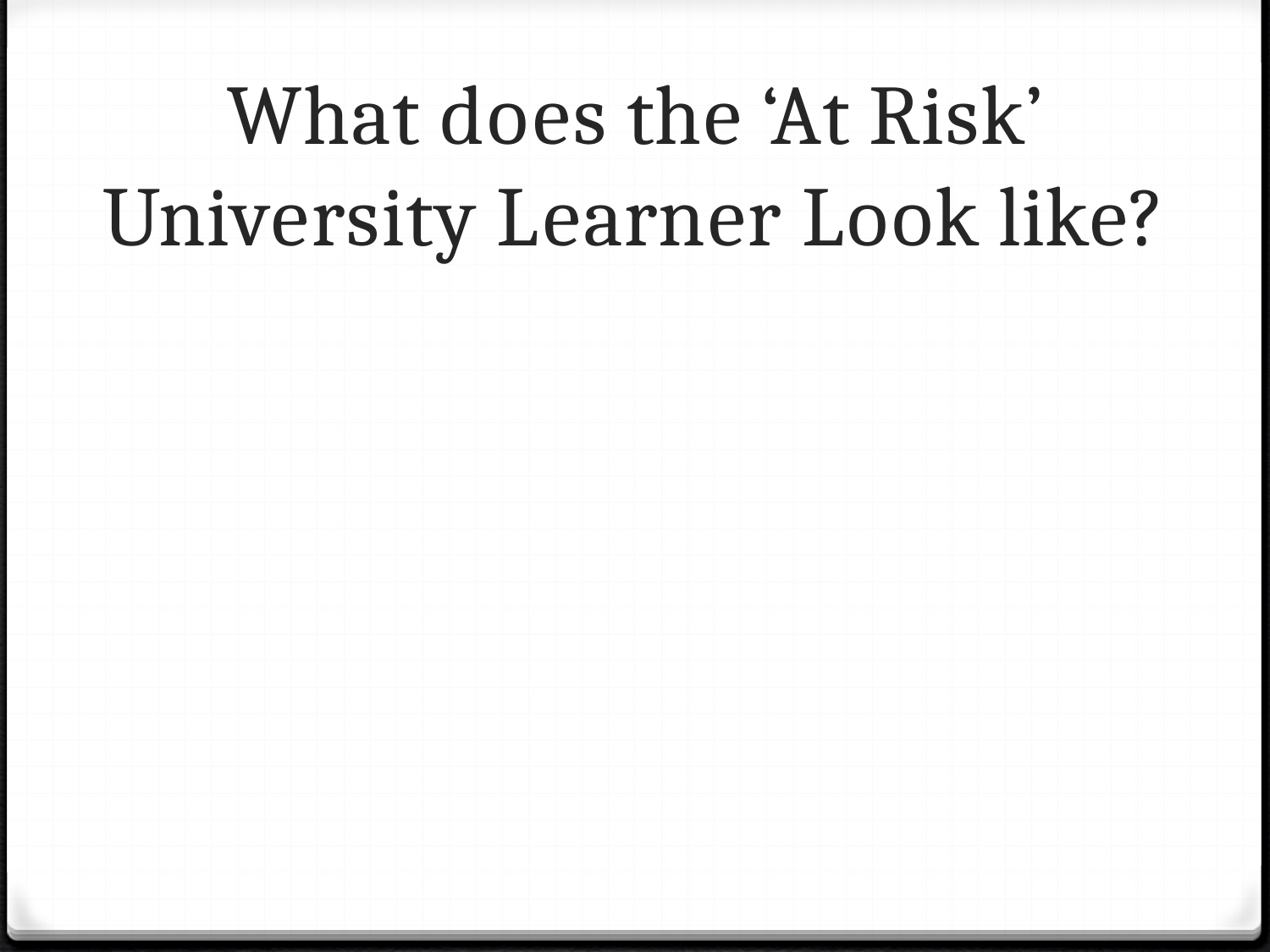

# What does the ‘At Risk’ University Learner Look like?